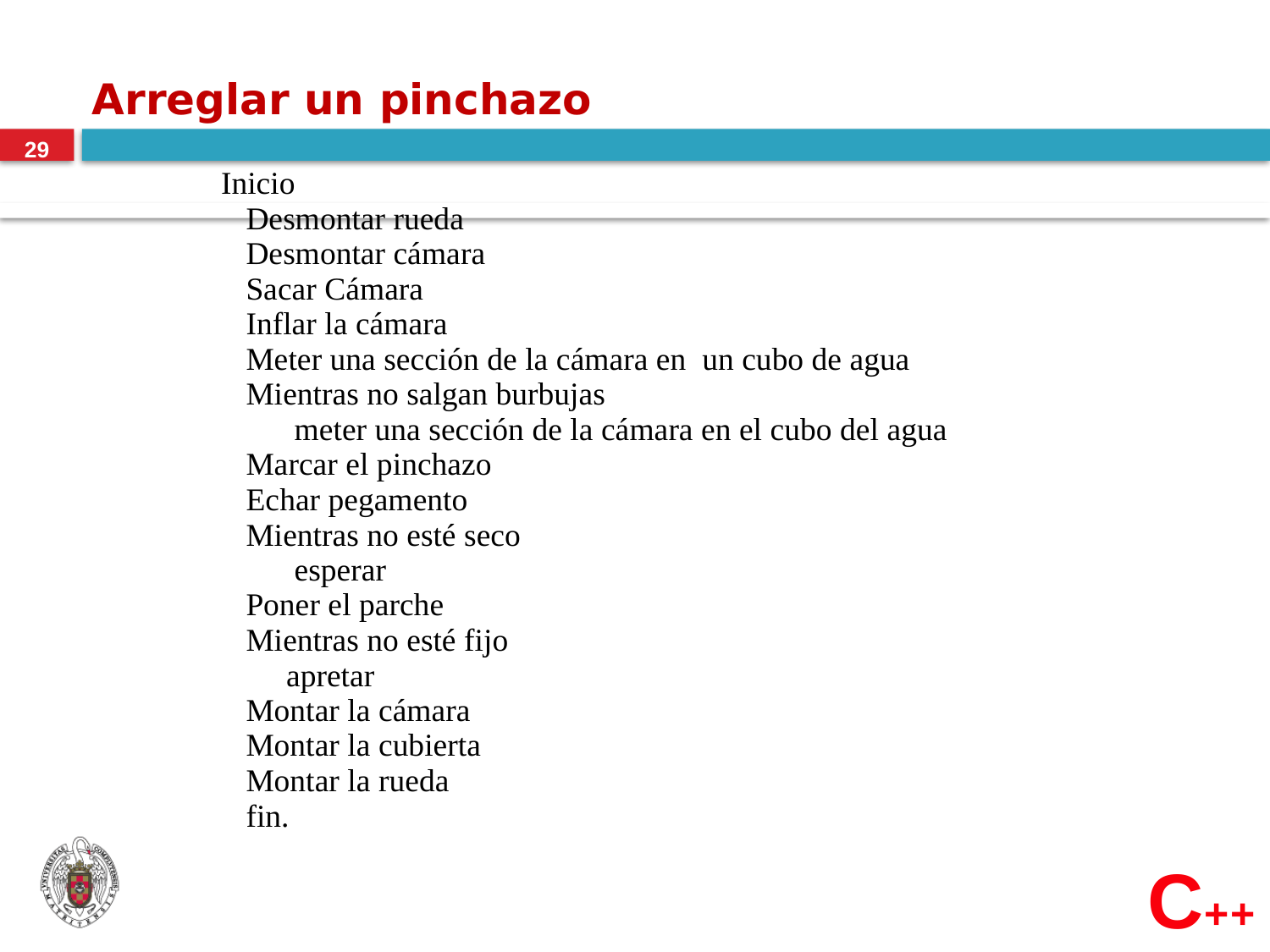

# Arreglar un pinchazo
29
| Inicio Desmontar rueda Desmontar cámara Sacar Cámara Inflar la cámara Meter una sección de la cámara en un cubo de agua Mientras no salgan burbujas meter una sección de la cámara en el cubo del agua Marcar el pinchazo Echar pegamento Mientras no esté seco esperar Poner el parche Mientras no esté fijo apretar Montar la cámara Montar la cubierta Montar la rueda fin. |
| --- |